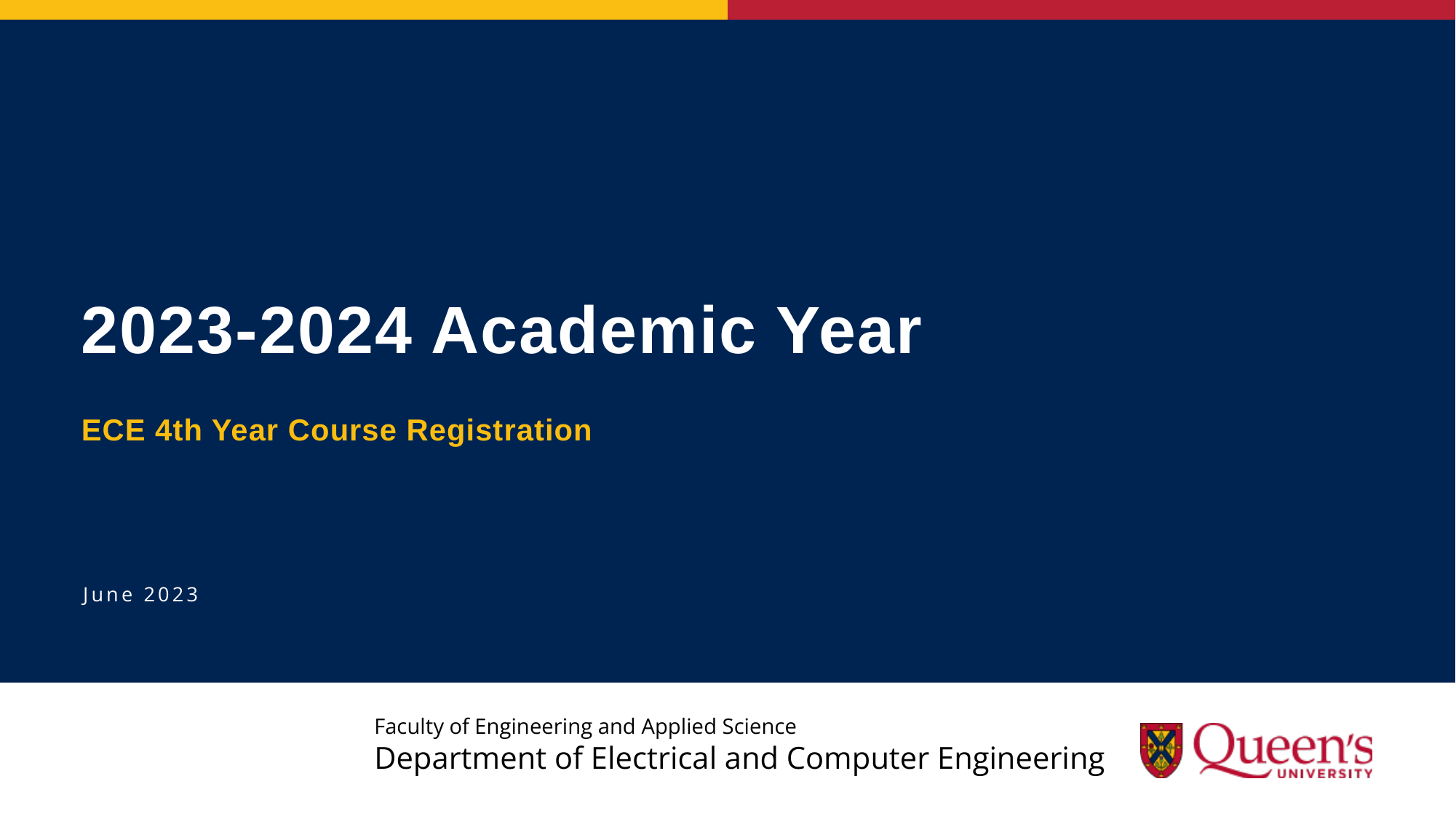

# 2023-2024 Academic Year
ECE 4th Year Course Registration
June 2023
Faculty of Engineering and Applied Science
Department of Electrical and Computer Engineering